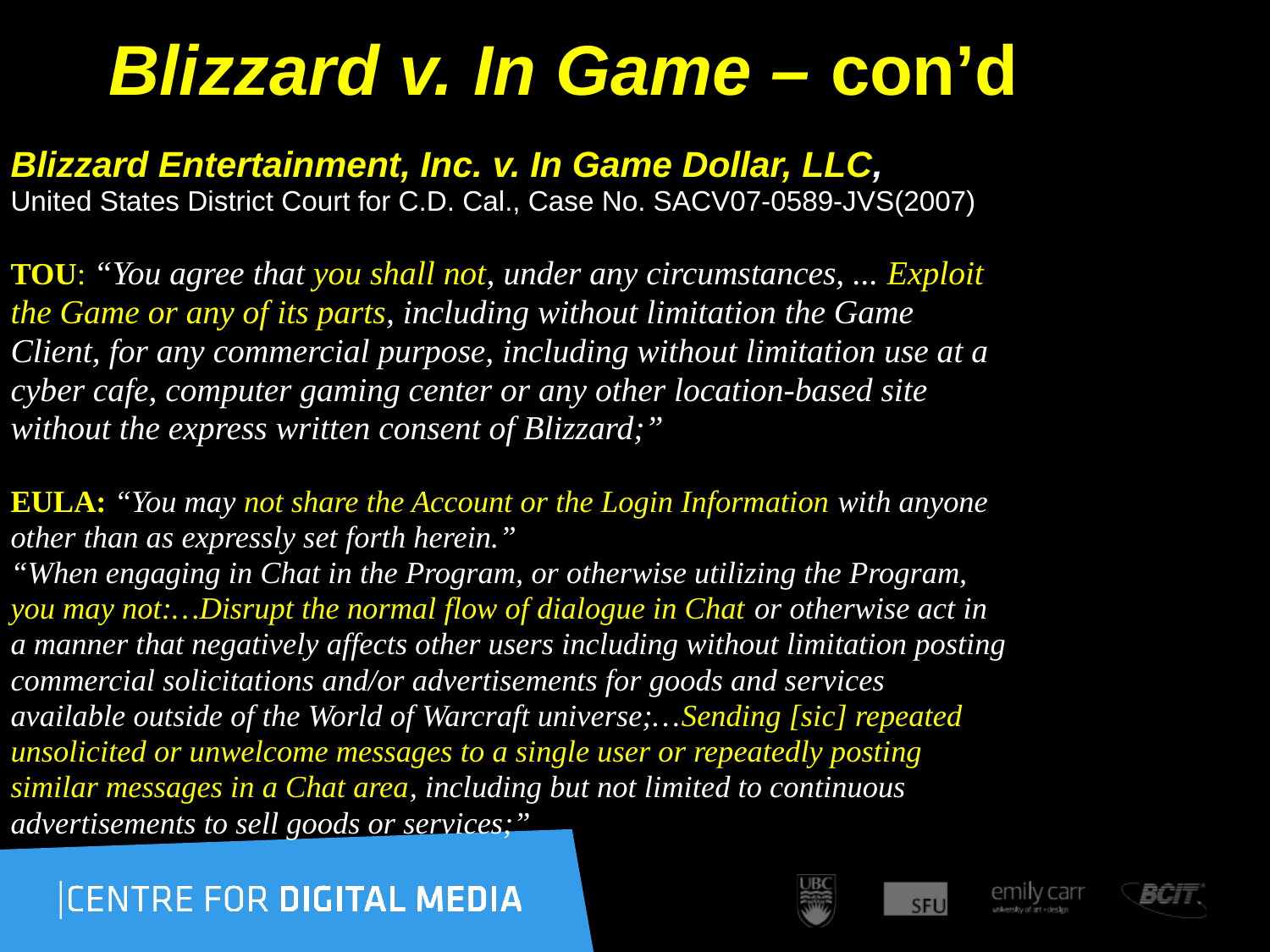

# Blizzard v. In Game – con’d
Blizzard Entertainment, Inc. v. In Game Dollar, LLC,
United States District Court for C.D. Cal., Case No. SACV07-0589-JVS(2007)

TOU: “You agree that you shall not, under any circumstances, ... Exploit
the Game or any of its parts, including without limitation the Game
Client, for any commercial purpose, including without limitation use at a
cyber cafe, computer gaming center or any other location-based site
without the express written consent of Blizzard;”

EULA: “You may not share the Account or the Login Information with anyone
other than as expressly set forth herein.”
“When engaging in Chat in the Program, or otherwise utilizing the Program,
you may not:…Disrupt the normal flow of dialogue in Chat or otherwise act in
a manner that negatively affects other users including without limitation posting
commercial solicitations and/or advertisements for goods and services
available outside of the World of Warcraft universe;…Sending [sic] repeated
unsolicited or unwelcome messages to a single user or repeatedly posting
similar messages in a Chat area, including but not limited to continuous
advertisements to sell goods or services;”